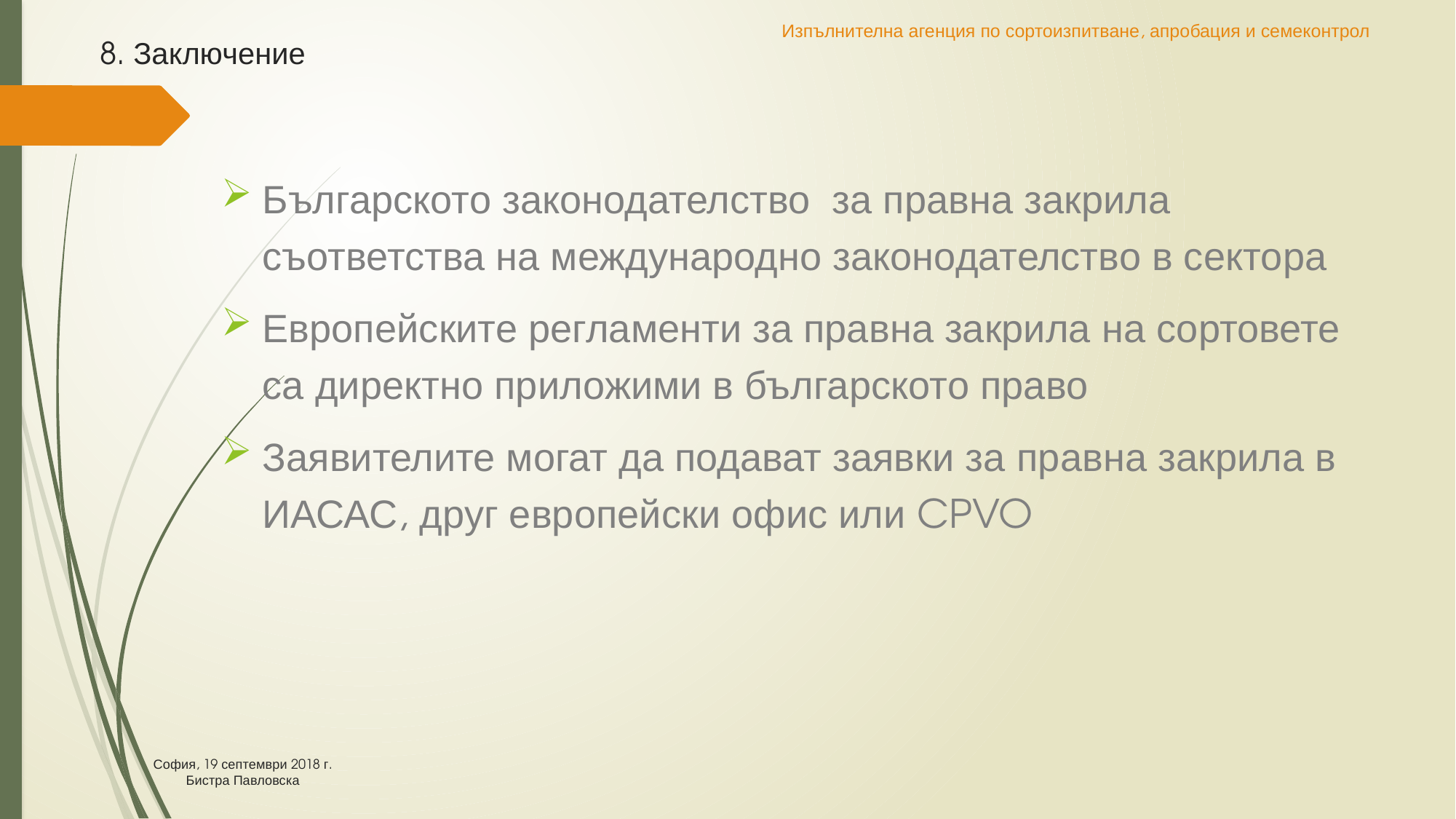

Изпълнителна агенция по сортоизпитване, апробация и семеконтрол
8. Заключение

Българското законодателство  за правна закрила съответства на международно законодателство в сектора
Европейските регламенти за правна закрила на сортовете са директно приложими в българското право
Заявителите могат да подават заявки за правна закрила в ИАСАС, друг европейски офис или CPVO

# София, 19 септември 2018 г. Бистра Павловска